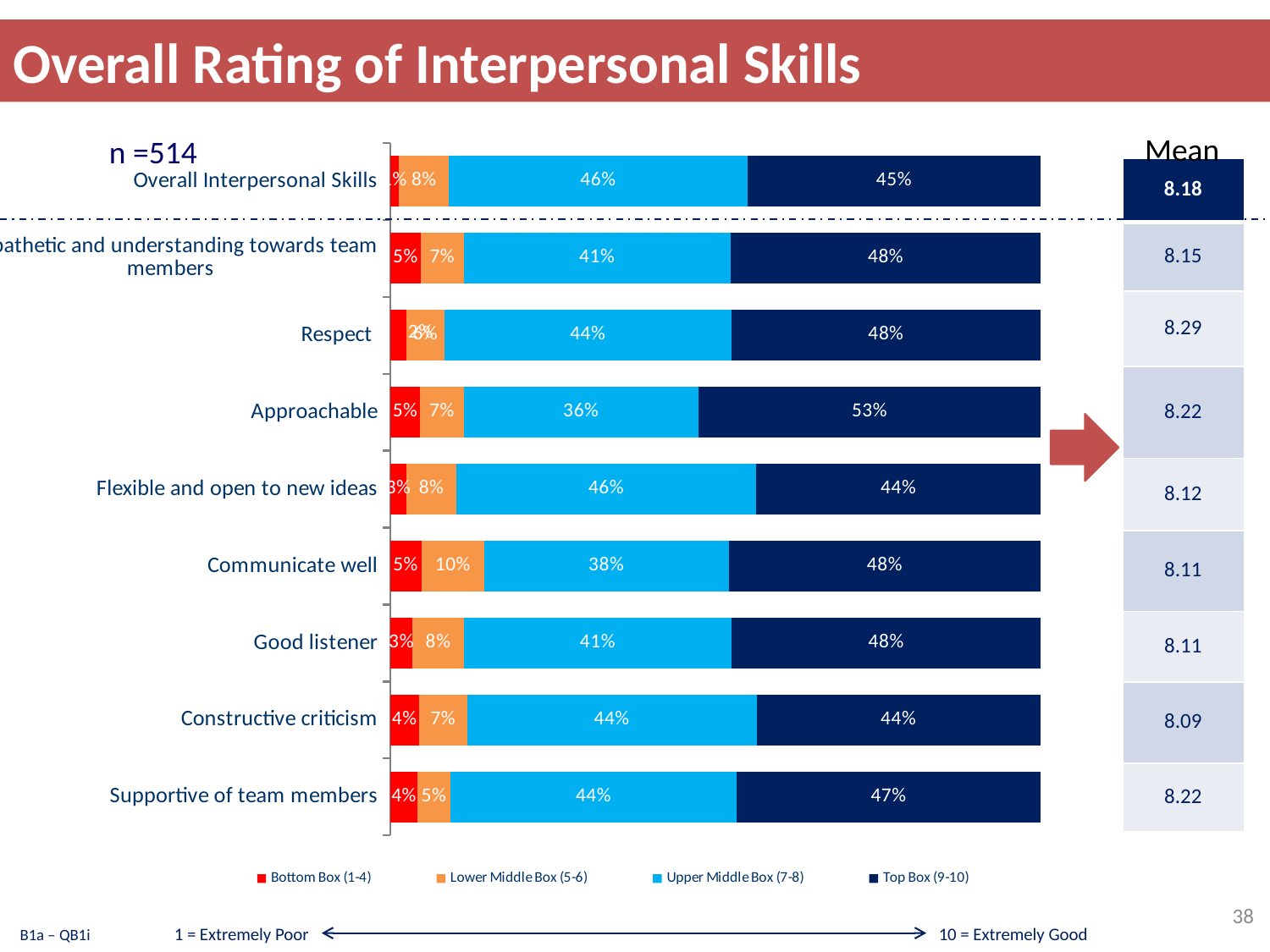

# Overall Rating of Interpersonal Skills
Mean
n =514

### Chart

| Category | Bottom Box (1-4) | Lower Middle Box (5-6) | Upper Middle Box (7-8) | Top Box (9-10) |
|---|---|---|---|---|
| Overall Interpersonal Skills | 0.013427423211529612 | 0.07698069217081467 | 0.4585900666911799 | 0.45100181792647165 |
| Empathetic and understanding towards team members | 0.04704809992895585 | 0.06582924417224457 | 0.4104027914122901 | 0.47671986448650566 |
| Respect  | 0.024767059967791417 | 0.05830421332038952 | 0.44153801038002366 | 0.4753907163317915 |
| Approachable | 0.046146084164695546 | 0.066756067335003 | 0.3610556209345134 | 0.5260422275657846 |
| Flexible and open to new ideas | 0.02553535585803603 | 0.07601611802692082 | 0.4614949408763077 | 0.43695358523873135 |
| Communicate well | 0.047816395819200455 | 0.0965524980680634 | 0.37598698805936914 | 0.47964411805336327 |
| Good listener | 0.034069816894861986 | 0.07933003704985225 | 0.41144344728512083 | 0.4751566987701612 |
| Constructive criticism | 0.044169052597805285 | 0.0742090320230146 | 0.44487947415614576 | 0.43674244122303013 |
| Supportive of team members | 0.04220604438032877 | 0.05016119011357116 | 0.44051671637919165 | 0.4671160491269044 |
| 8.18 |
| --- |
| 8.15 |
| 8.29 |
| 8.22 |
| 8.12 |
| 8.11 |
| 8.11 |
| 8.09 |
| 8.22 |

38
1 = Extremely Poor
10 = Extremely Good
B1a – QB1i